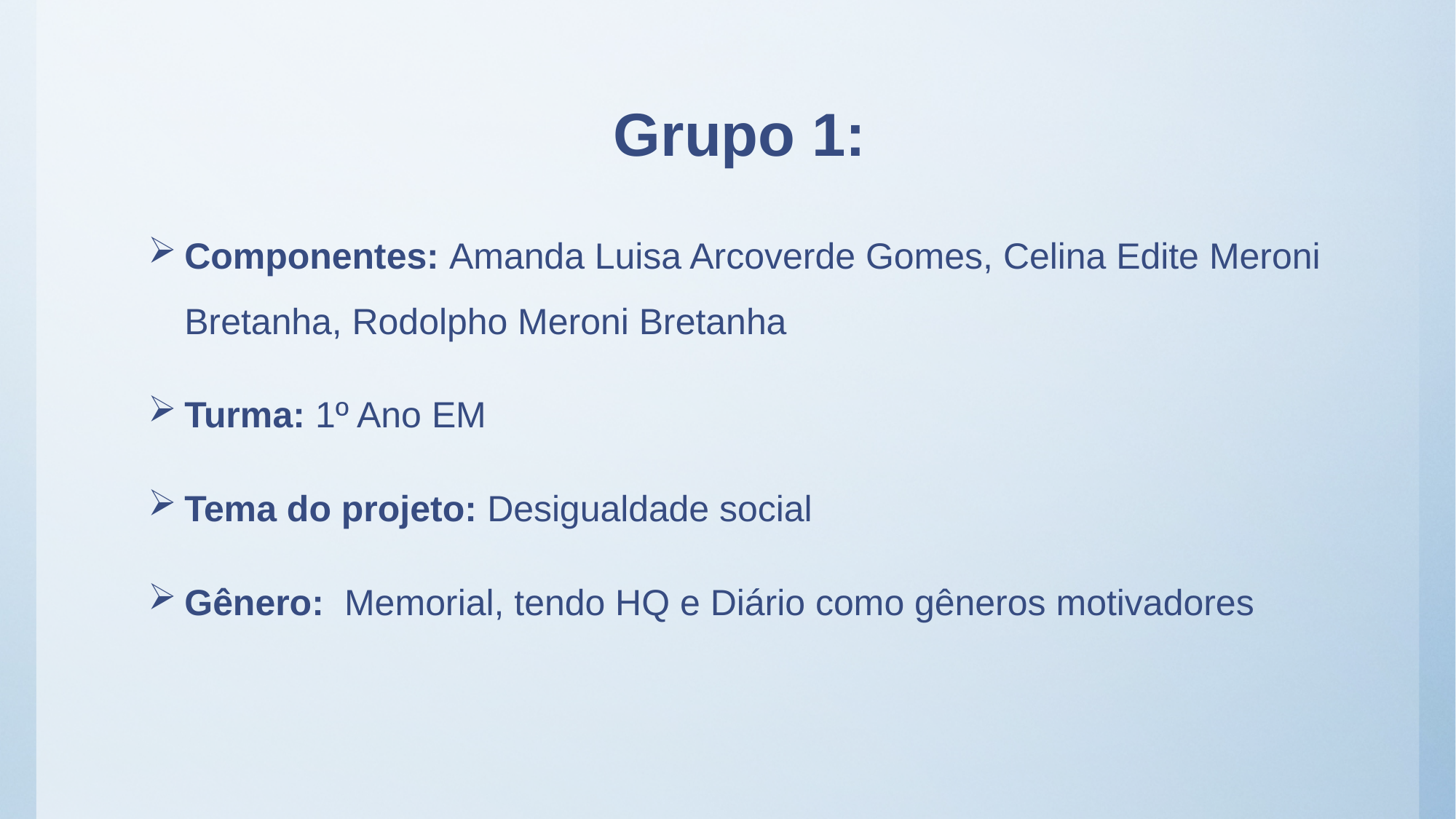

# Grupo 1:
Componentes: Amanda Luisa Arcoverde Gomes, Celina Edite Meroni Bretanha, Rodolpho Meroni Bretanha
Turma: 1º Ano EM
Tema do projeto: Desigualdade social
Gênero:  Memorial, tendo HQ e Diário como gêneros motivadores